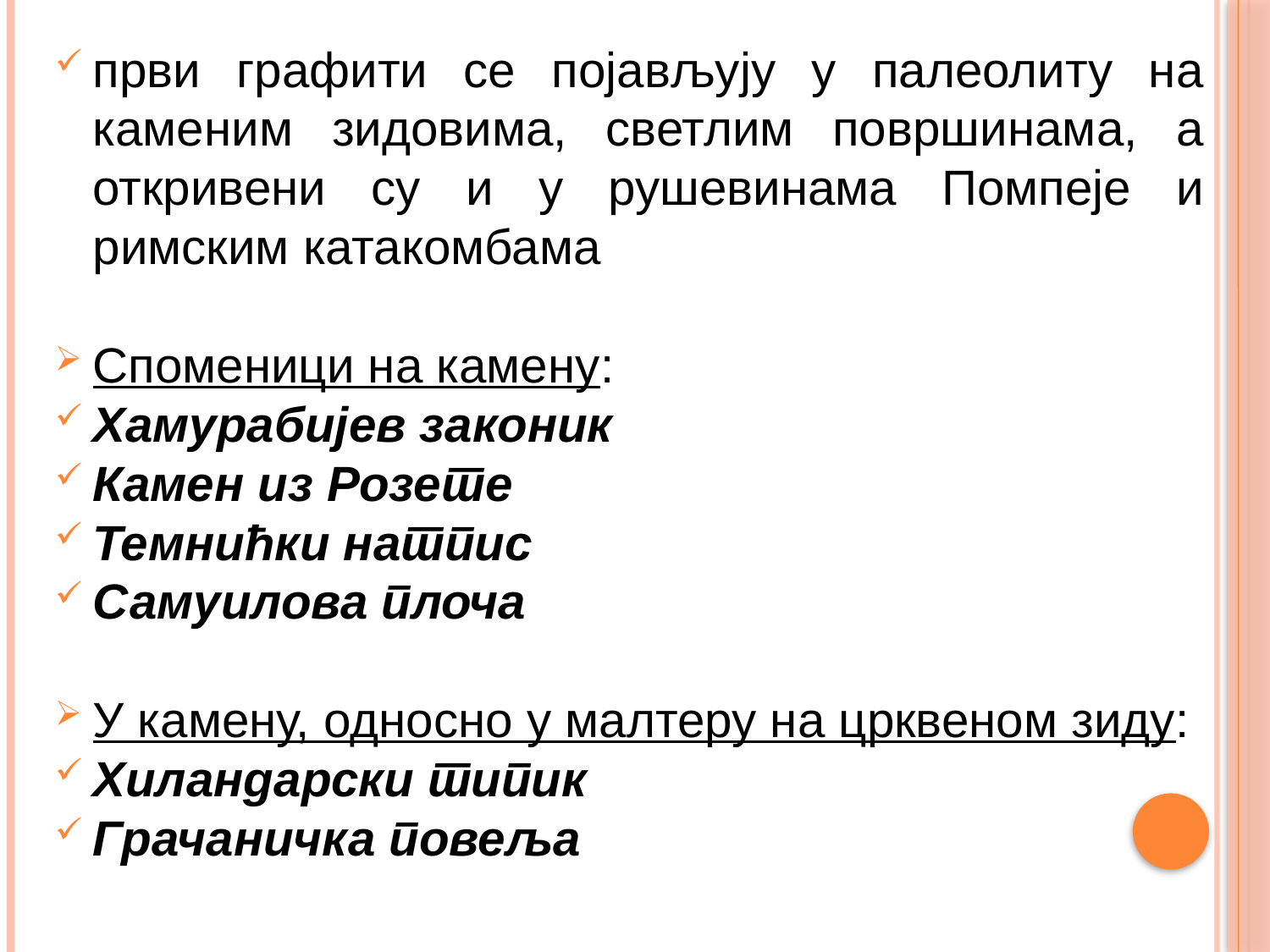

први графити се појављују у палеолиту на каменим зидовима, светлим површинама, а откривени су и у рушевинама Помпеје и римским катакомбама

Споменици на камену:
Хамурабијев законик
Камен из Розете
Темнићки натпис
Самуилова плоча

У камену, односно у малтеру на црквеном зиду:
Хиландарски типик
Грачаничка повеља